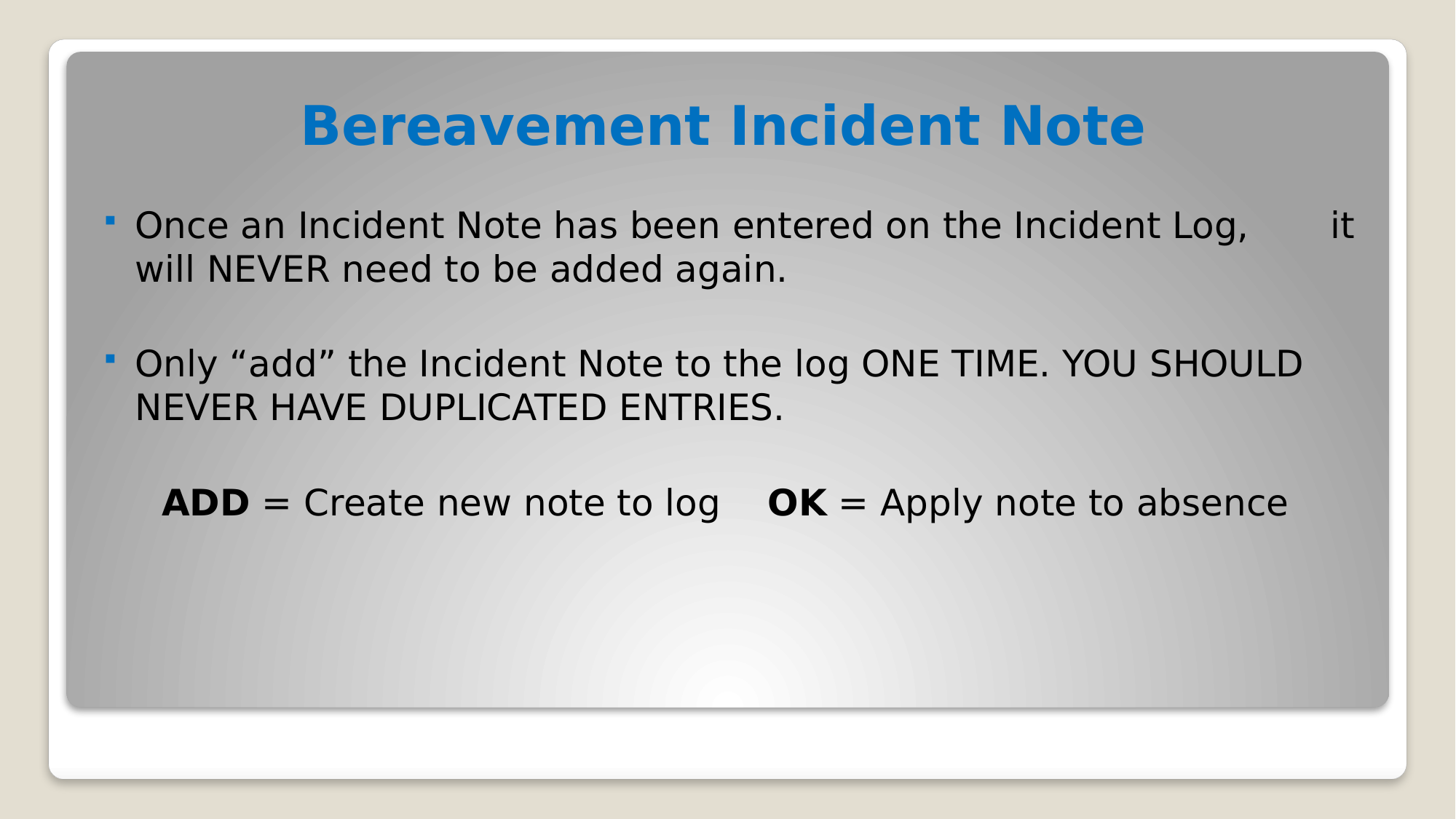

# Bereavement Incident Note
Once an Incident Note has been entered on the Incident Log,       it will NEVER need to be added again.

Only “add” the Incident Note to the log ONE TIME. YOU SHOULD NEVER HAVE DUPLICATED ENTRIES.

     ADD = Create new note to log    OK = Apply note to absence